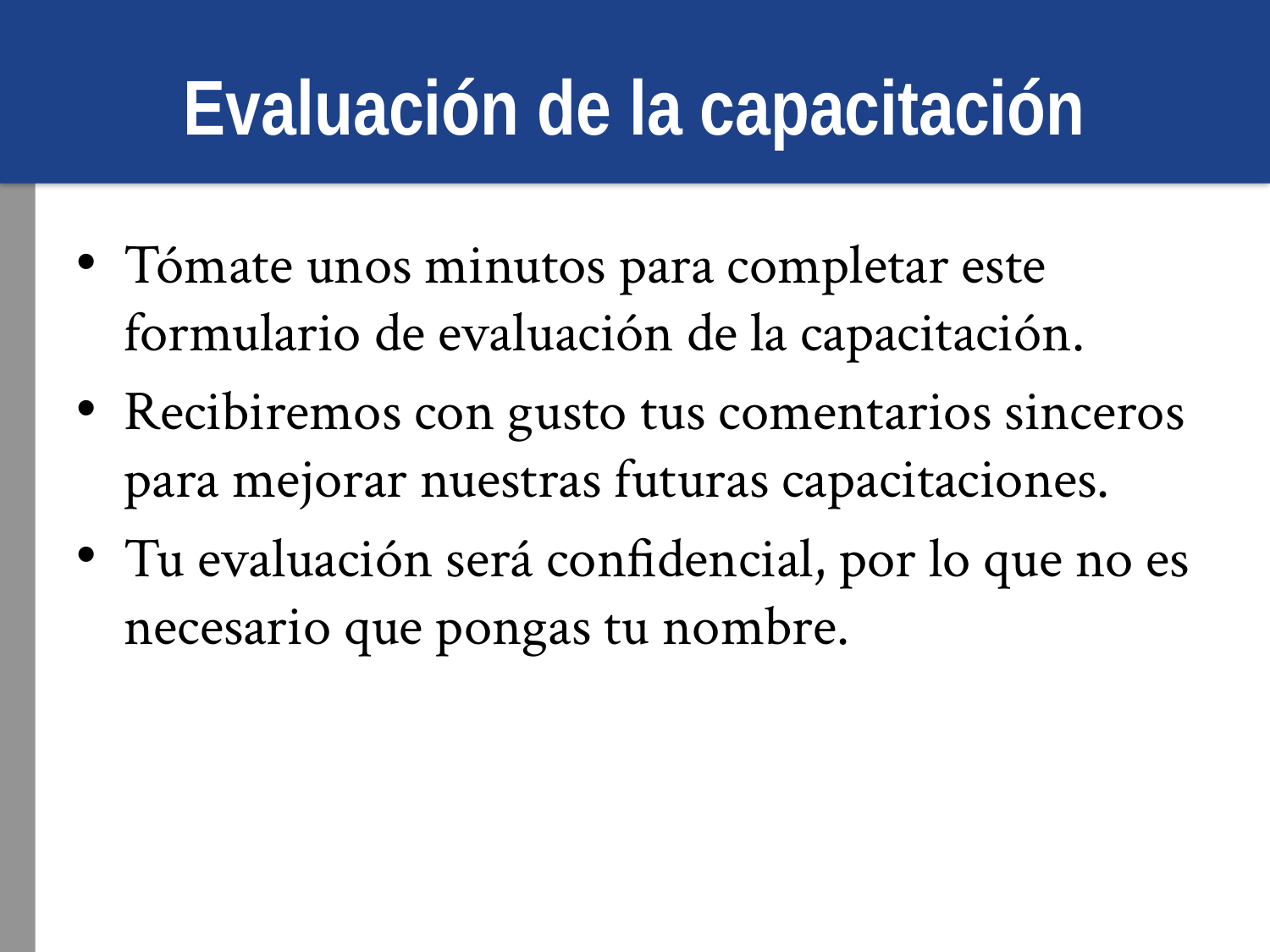

# Evaluación de la capacitación
Tómate unos minutos para completar este formulario de evaluación de la capacitación.
Recibiremos con gusto tus comentarios sinceros para mejorar nuestras futuras capacitaciones.
Tu evaluación será confidencial, por lo que no es necesario que pongas tu nombre.